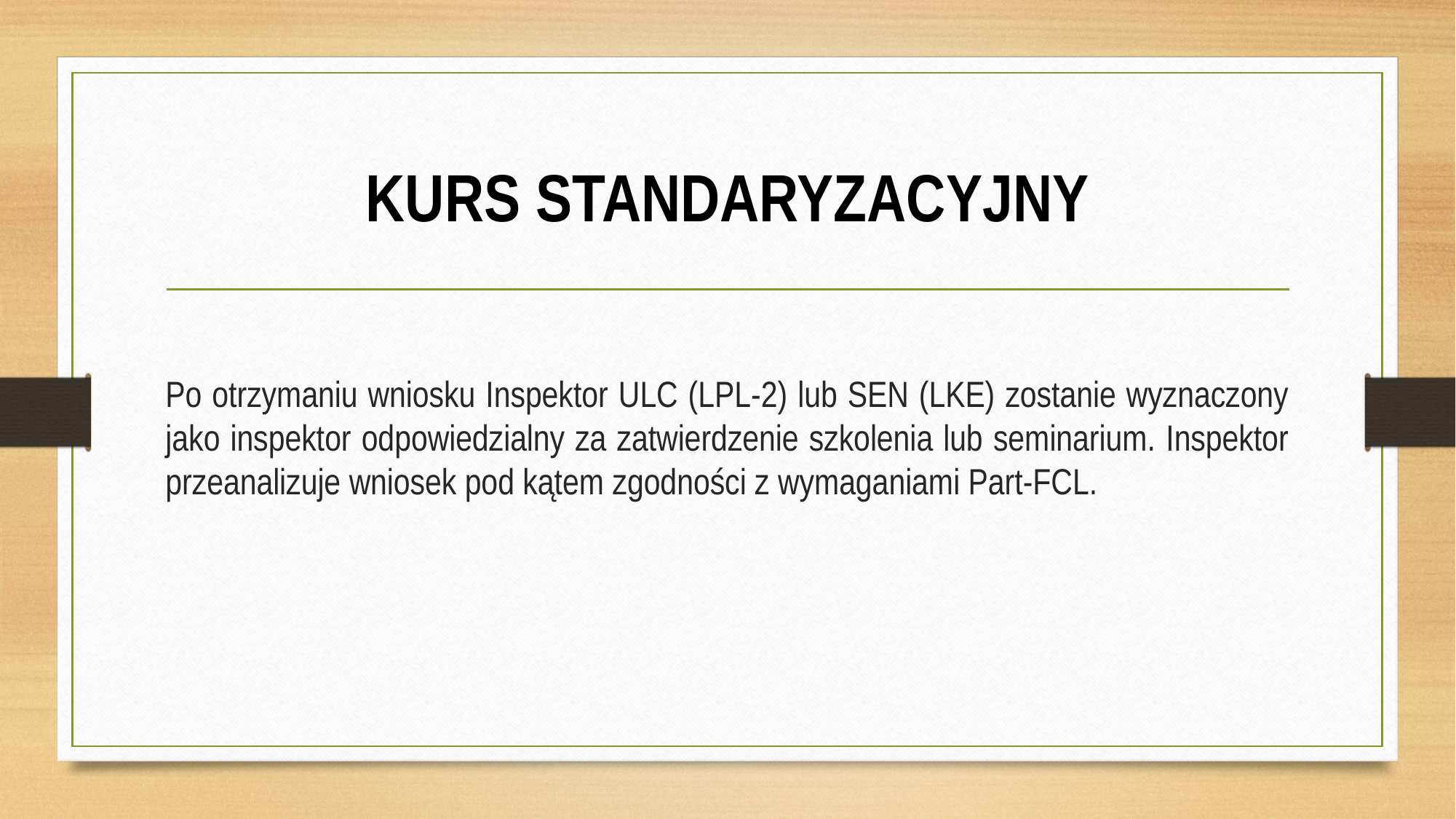

# KURS STANDARYZACYJNY

Po otrzymaniu wniosku Inspektor ULC (LPL-2) lub SEN (LKE) zostanie wyznaczony jako inspektor odpowiedzialny za zatwierdzenie szkolenia lub seminarium. Inspektor przeanalizuje wniosek pod kątem zgodności z wymaganiami Part-FCL.